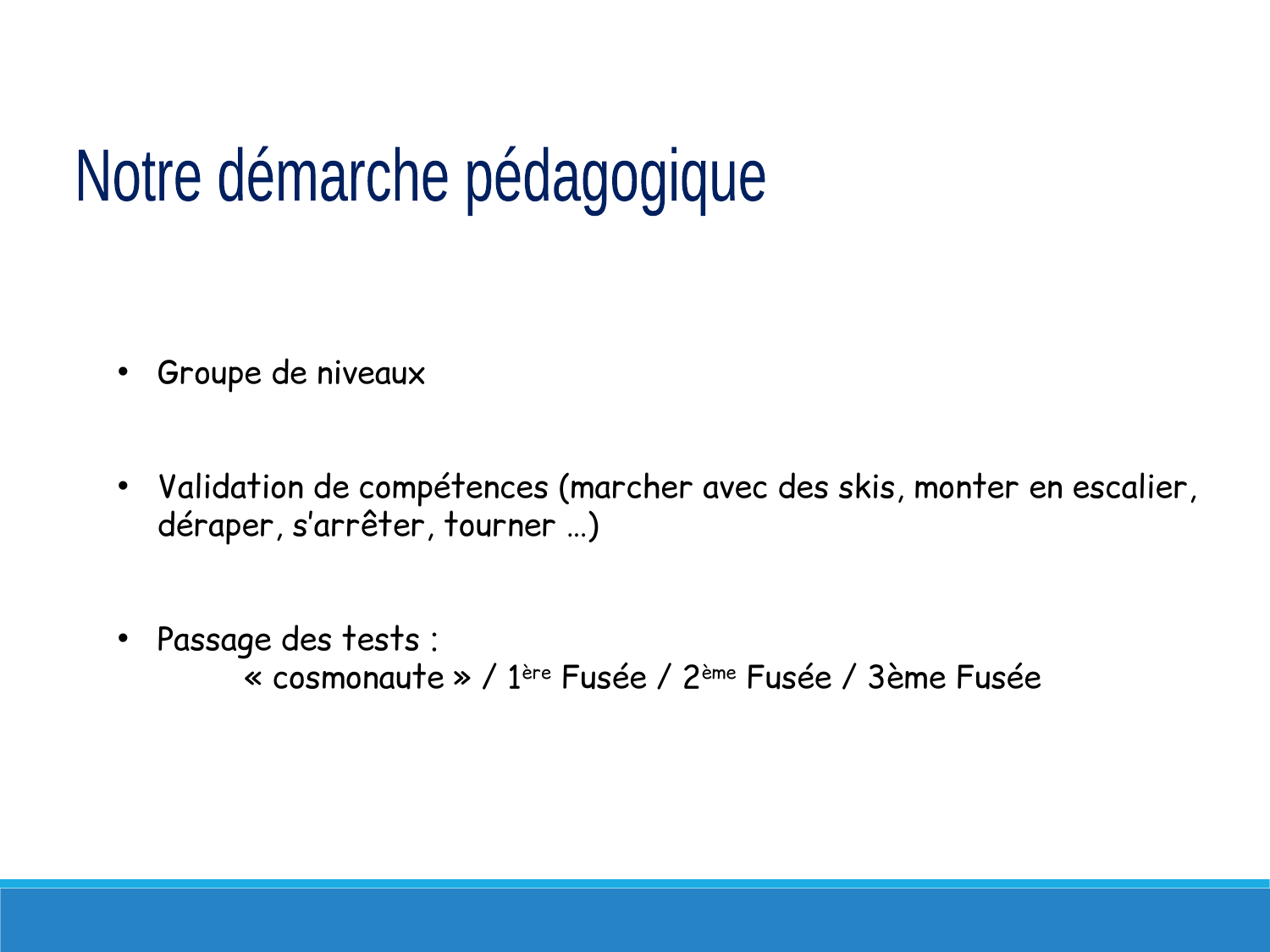

Notre démarche pédagogique
Groupe de niveaux

Validation de compétences (marcher avec des skis, monter en escalier, déraper, s’arrêter, tourner …)

Passage des tests :
	« cosmonaute » / 1ère Fusée / 2ème Fusée / 3ème Fusée